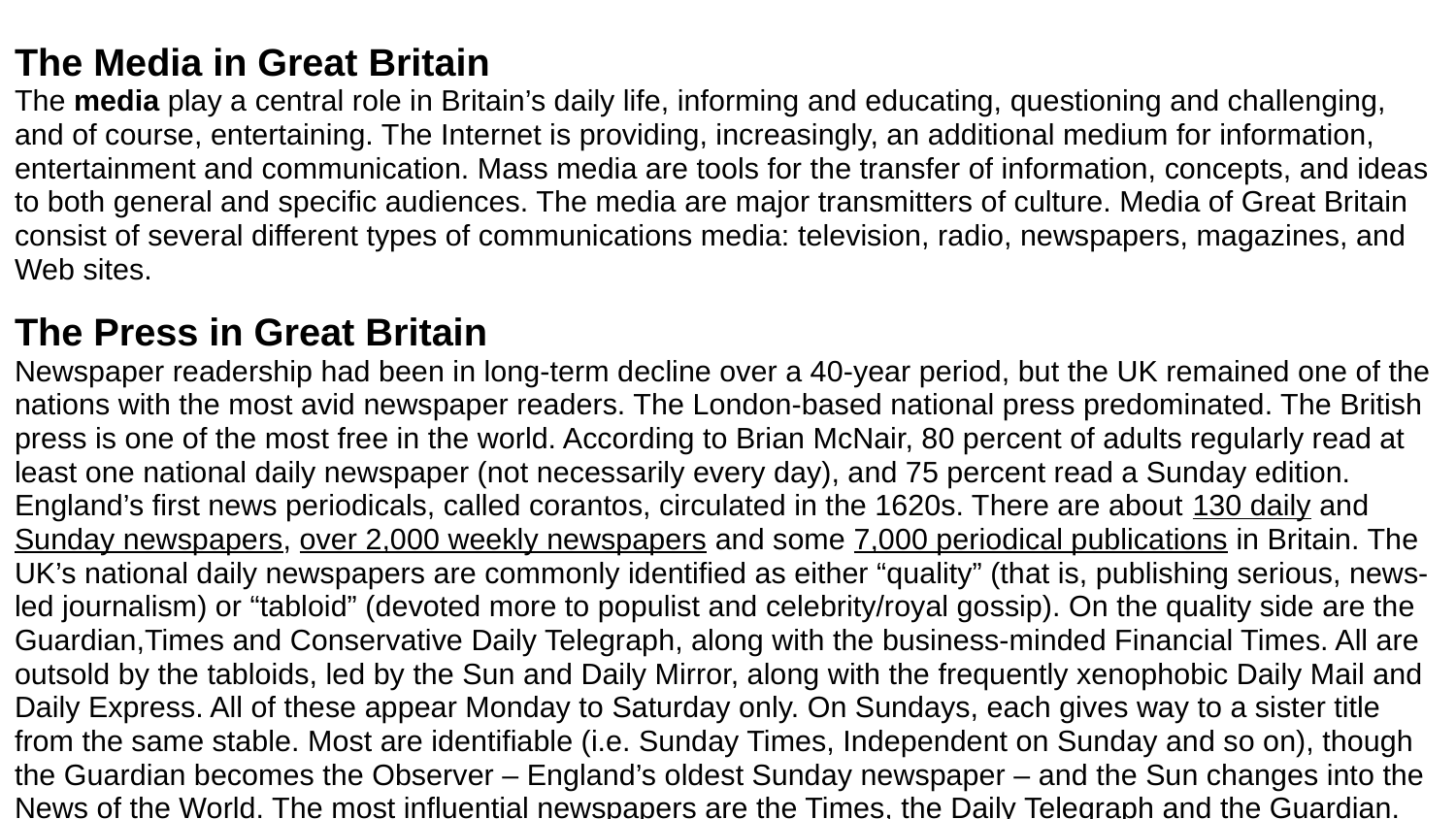

# The Media in Great Britain
The media play a central role in Britain’s daily life, informing and educating, questioning and challenging, and of course, entertaining. The Internet is providing, increasingly, an additional medium for information, entertainment and communication. Mass media are tools for the transfer of information, concepts, and ideas to both general and specific audiences. The media are major transmitters of culture. Media of Great Britain consist of several different types of communications media: television, radio, newspapers, magazines, and Web sites.
The Press in Great Britain
Newspaper readership had been in long-term decline over a 40-year period, but the UK remained one of the nations with the most avid newspaper readers. The London-based national press predominated. The British press is one of the most free in the world. According to Brian McNair, 80 percent of adults regularly read at least one national daily newspaper (not necessarily every day), and 75 percent read a Sunday edition. England’s first news periodicals, called corantos, circulated in the 1620s. There are about 130 daily and Sunday newspapers, over 2,000 weekly newspapers and some 7,000 periodical publications in Britain. The UK’s national daily newspapers are commonly identified as either “quality” (that is, publishing serious, news-led journalism) or “tabloid” (devoted more to populist and celebrity/royal gossip). On the quality side are the Guardian,Times and Conservative Daily Telegraph, along with the business-minded Financial Times. All are outsold by the tabloids, led by the Sun and Daily Mirror, along with the frequently xenophobic Daily Mail and Daily Express. All of these appear Monday to Saturday only. On Sundays, each gives way to a sister title from the same stable. Most are identifiable (i.e. Sunday Times, Independent on Sunday and so on), though the Guardian becomes the Observer – England’s oldest Sunday newspaper – and the Sun changes into the News of the World. The most influential newspapers are the Times, the Daily Telegraph and the Guardian.